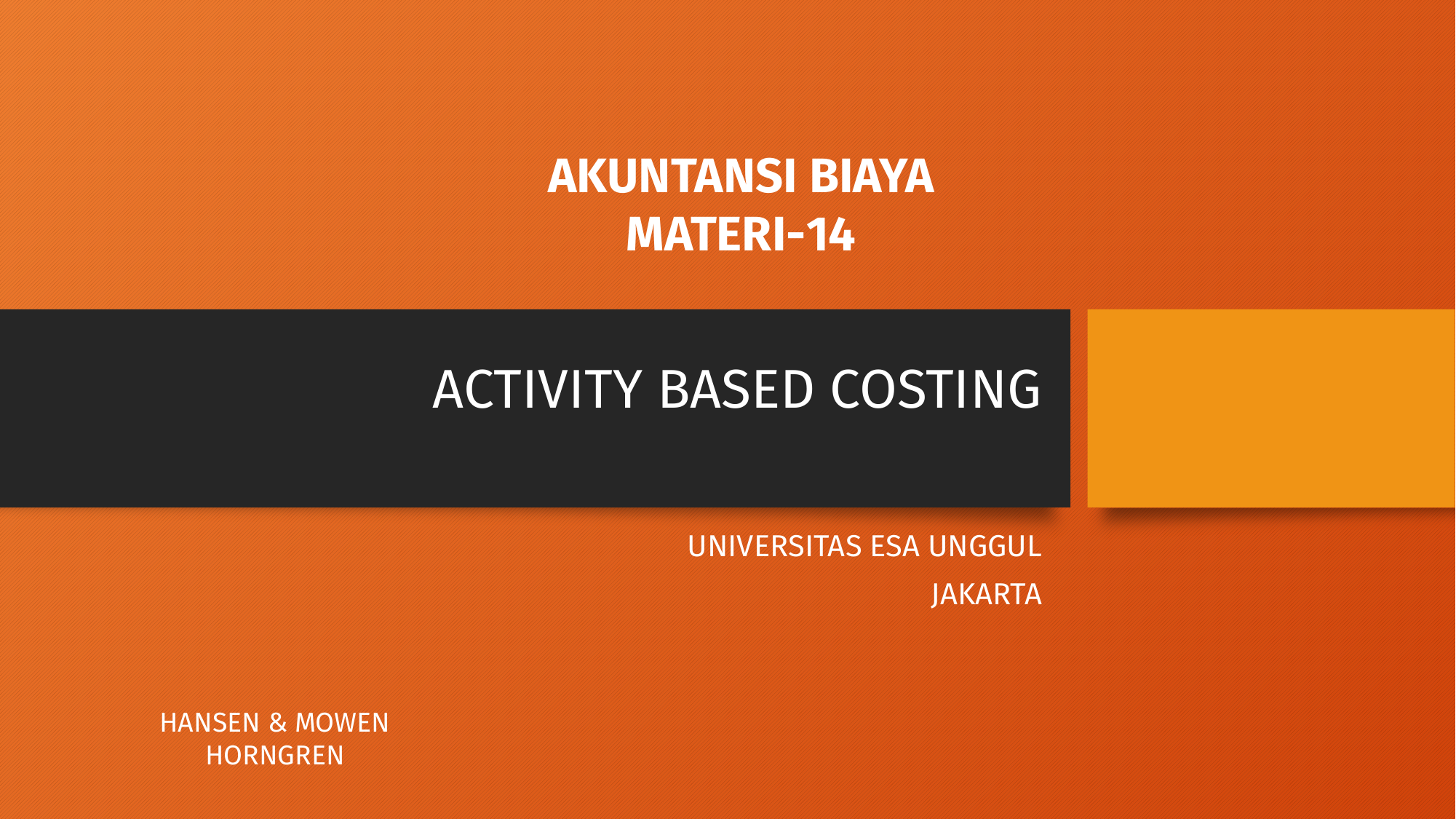

AKUNTANSI BIAYA
MATERI-14
# ACTIVITY BASED COSTING
UNIVERSITAS ESA UNGGUL
JAKARTA
HANSEN & MOWEN
HORNGREN